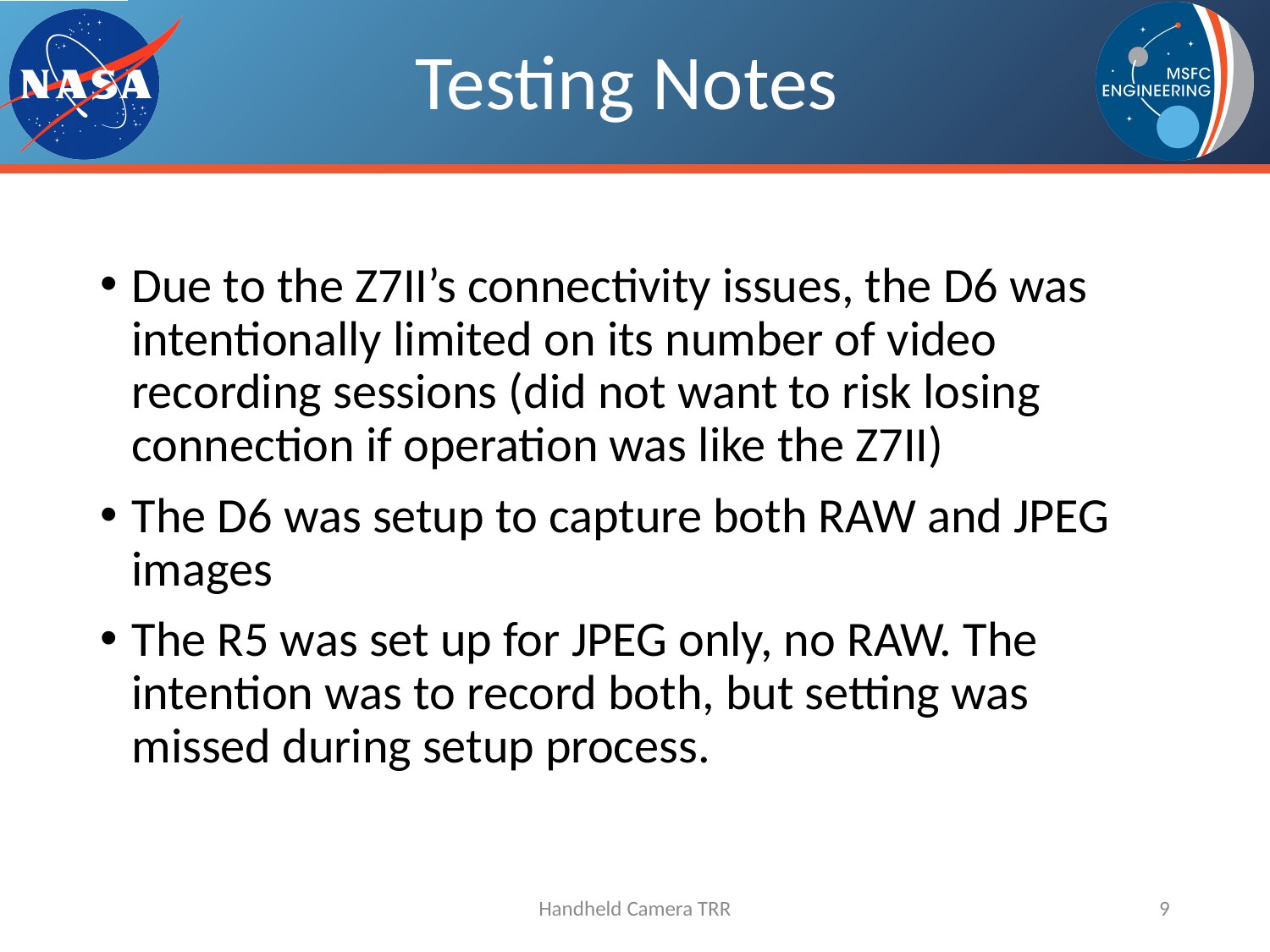

# Testing Notes
Due to the Z7II’s connectivity issues, the D6 was intentionally limited on its number of video recording sessions (did not want to risk losing connection if operation was like the Z7II)
The D6 was setup to capture both RAW and JPEG images
The R5 was set up for JPEG only, no RAW. The intention was to record both, but setting was missed during setup process.
Handheld Camera TRR
9